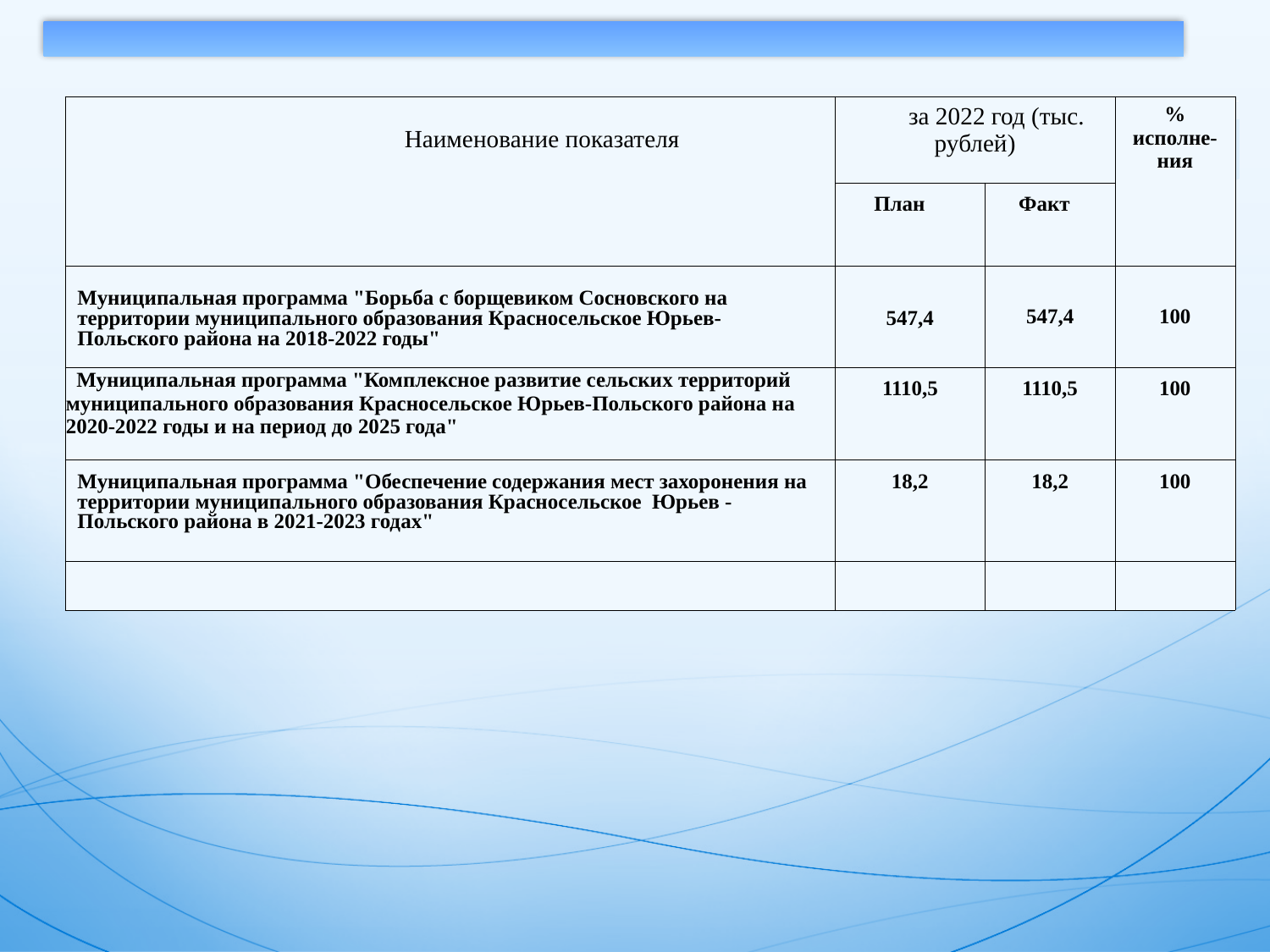

| Наименование показателя | за 2022 год (тыс. рублей) |  | % исполне-ния |
| --- | --- | --- | --- |
|  | План | Факт |  |
| Муниципальная программа "Борьба с борщевиком Сосновского на территории муниципального образования Красносельское Юрьев-Польского района на 2018-2022 годы" | 547,4 | 547,4 | 100 |
| Муниципальная программа "Комплексное развитие сельских территорий муниципального образования Красносельское Юрьев-Польского района на 2020-2022 годы и на период до 2025 года" | 1110,5 | 1110,5 | 100 |
| Муниципальная программа "Обеспечение содержания мест захоронения на территории муниципального образования Красносельское Юрьев - Польского района в 2021-2023 годах" | 18,2 | 18,2 | 100 |
|  |  |  |  |